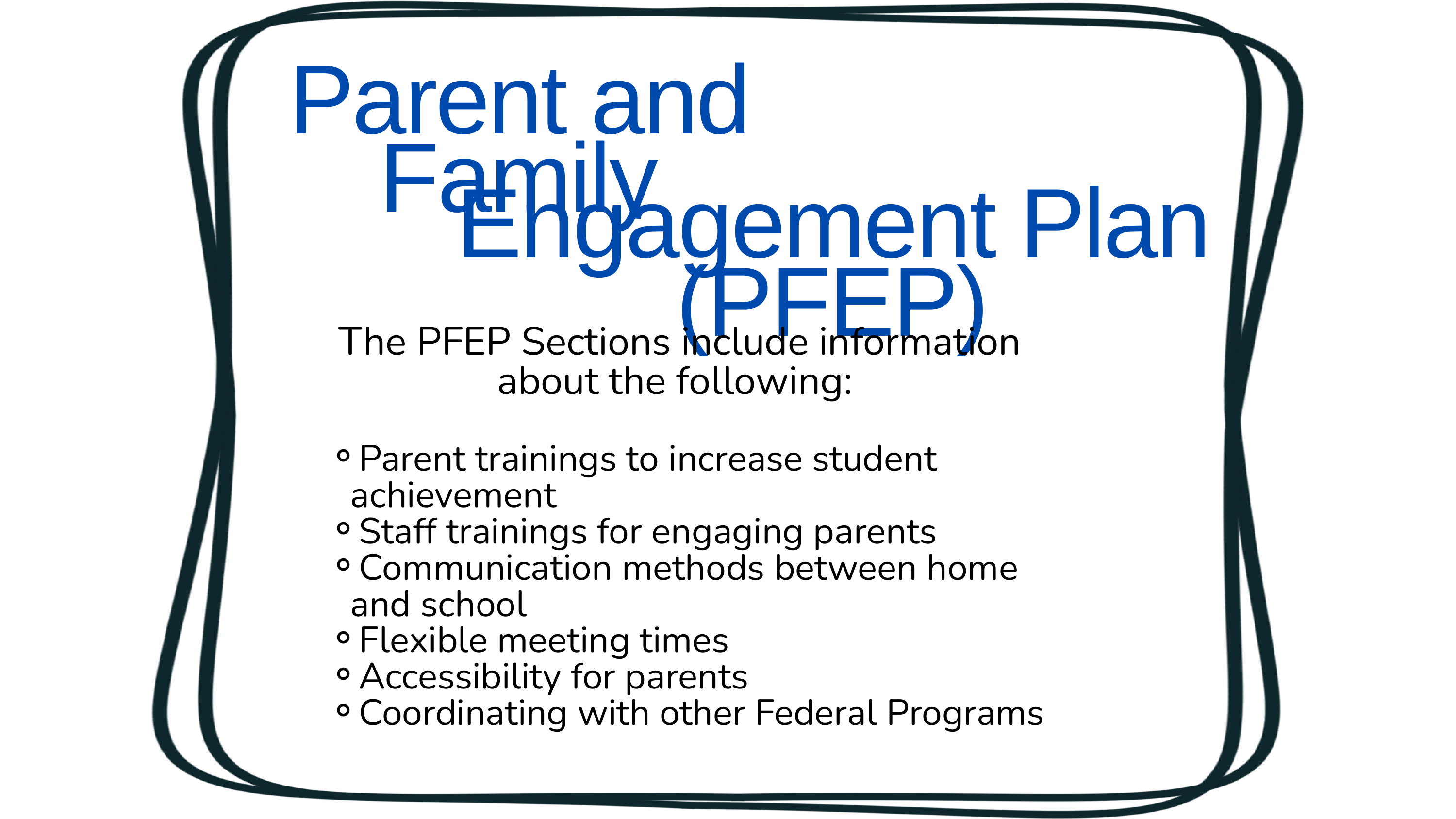

Parent and Family
Engagement Plan (PFEP)
The PFEP Sections include information about the following:

Parent trainings to increase student achievement
Staff trainings for engaging parents
Communication methods between home and school
Flexible meeting times
Accessibility for parents
Coordinating with other Federal Programs